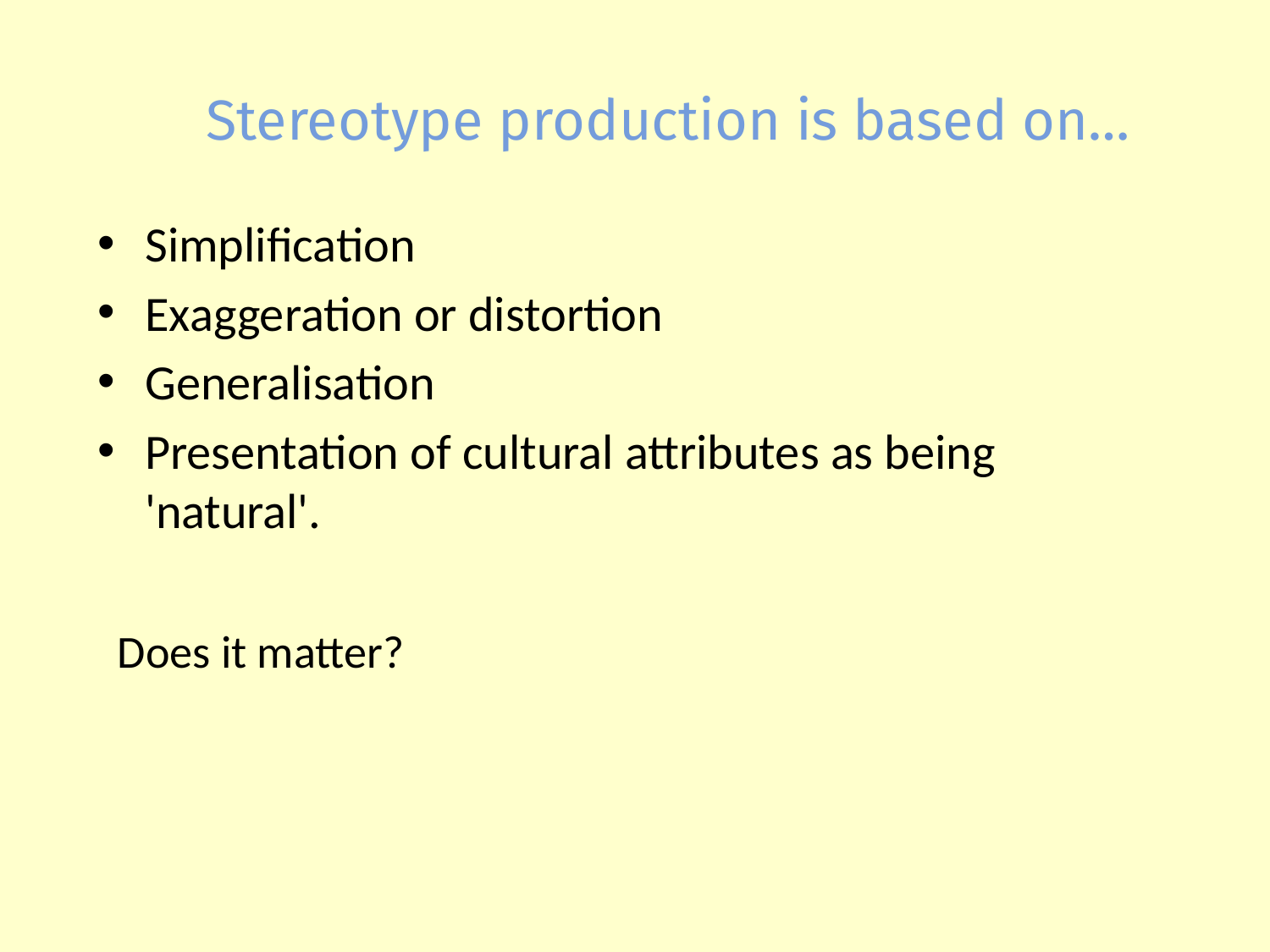

# Stereotype production is based on…
Simplification
Exaggeration or distortion
Generalisation
Presentation of cultural attributes as being 'natural'.

Does it matter?